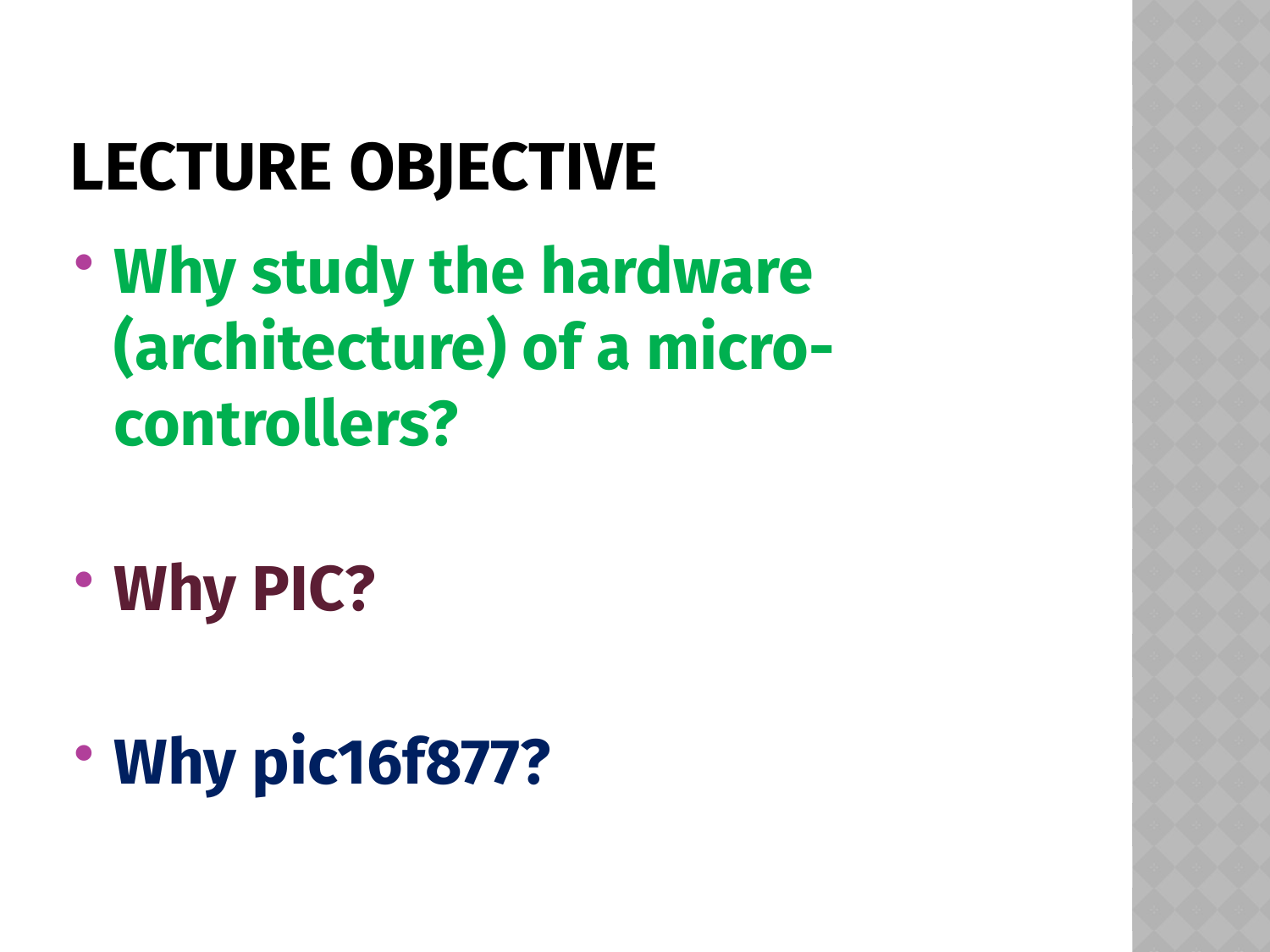

# Lecture Objective
Why study the hardware (architecture) of a micro-controllers?

Why PIC?

Why pic16f877?